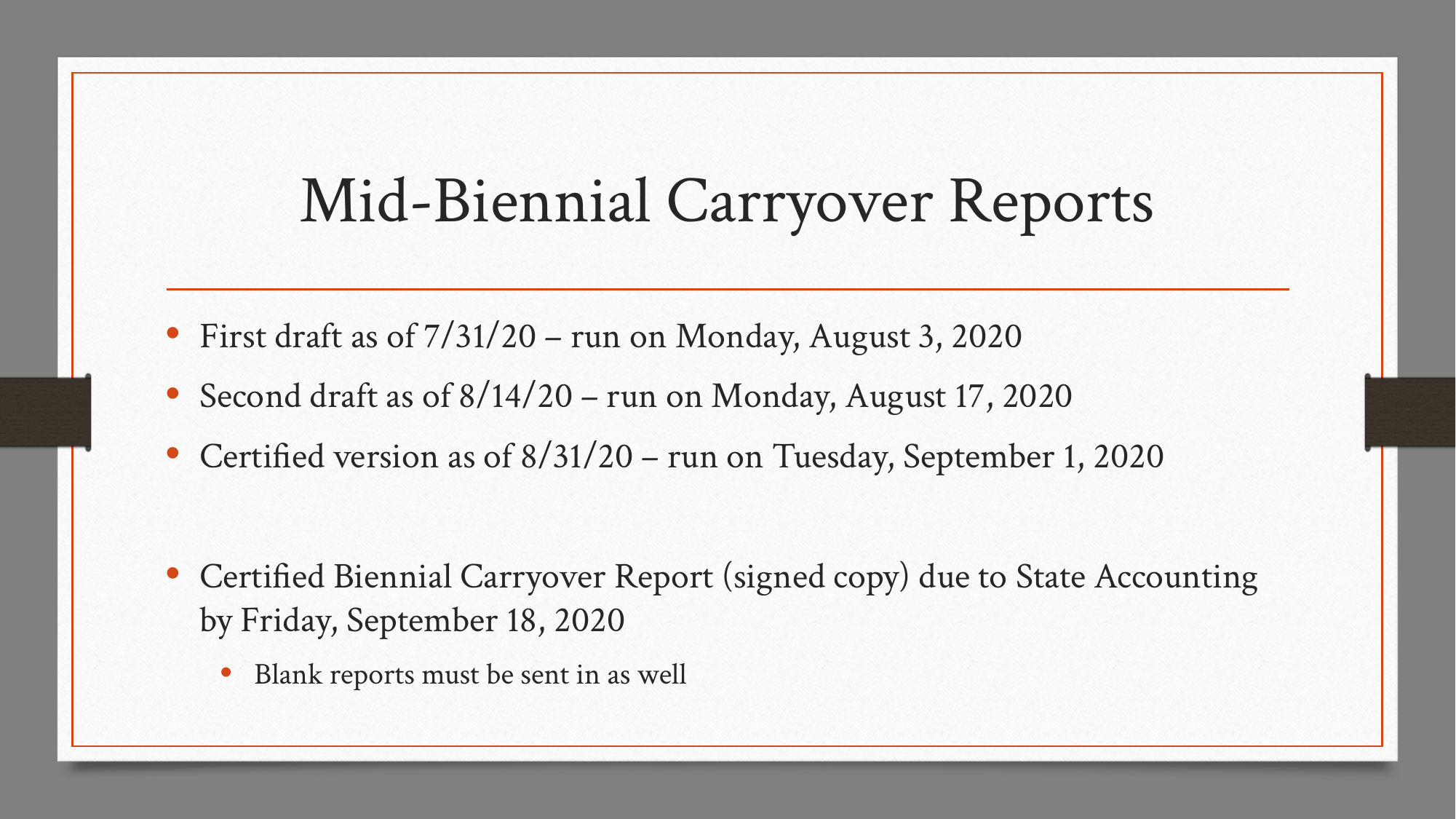

# Mid-Biennial Carryover Reports
First draft as of 7/31/20 – run on Monday, August 3, 2020
Second draft as of 8/14/20 – run on Monday, August 17, 2020
Certified version as of 8/31/20 – run on Tuesday, September 1, 2020

Certified Biennial Carryover Report (signed copy) due to State Accounting by Friday, September 18, 2020
Blank reports must be sent in as well